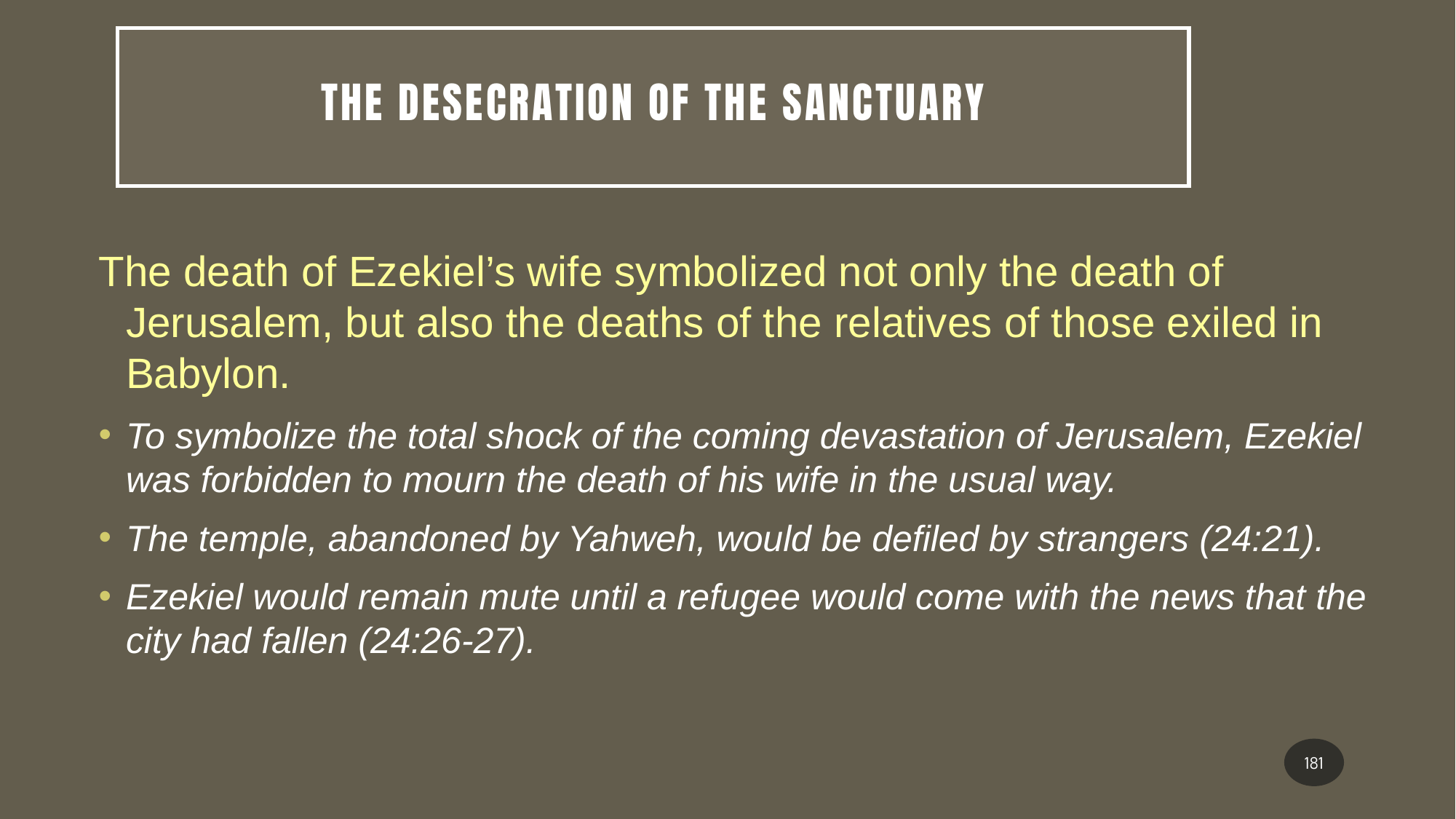

# The Desecration of the Sanctuary
The death of Ezekiel’s wife symbolized not only the death of Jerusalem, but also the deaths of the relatives of those exiled in Babylon.
To symbolize the total shock of the coming devastation of Jerusalem, Ezekiel was forbidden to mourn the death of his wife in the usual way.
The temple, abandoned by Yahweh, would be defiled by strangers (24:21).
Ezekiel would remain mute until a refugee would come with the news that the city had fallen (24:26-27).
181